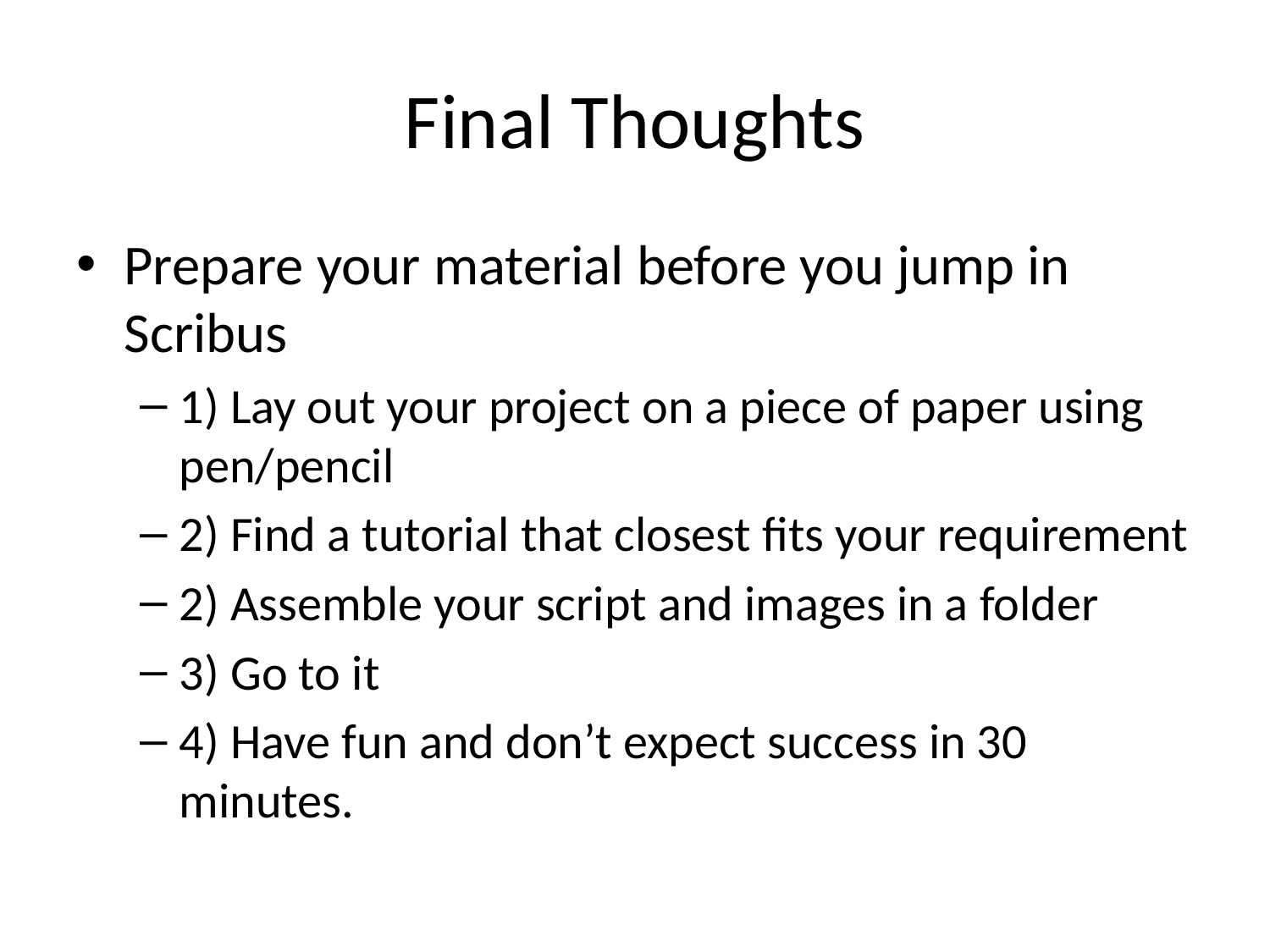

# Final Thoughts
Prepare your material before you jump in Scribus
1) Lay out your project on a piece of paper using pen/pencil
2) Find a tutorial that closest fits your requirement
2) Assemble your script and images in a folder
3) Go to it
4) Have fun and don’t expect success in 30 minutes.